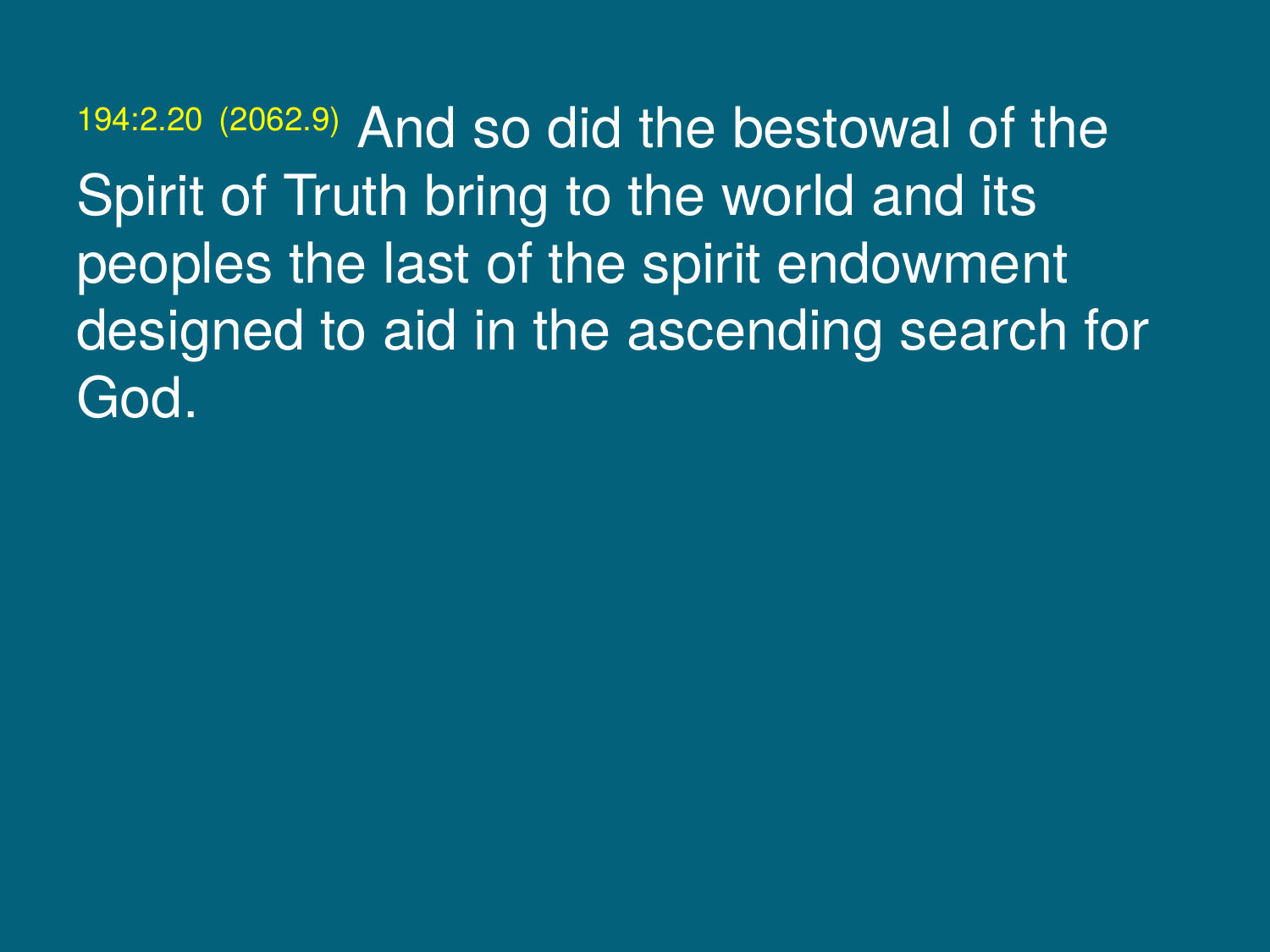

194:2.20 (2062.9) And so did the bestowal of the Spirit of Truth bring to the world and its peoples the last of the spirit endowment designed to aid in the ascending search for God.